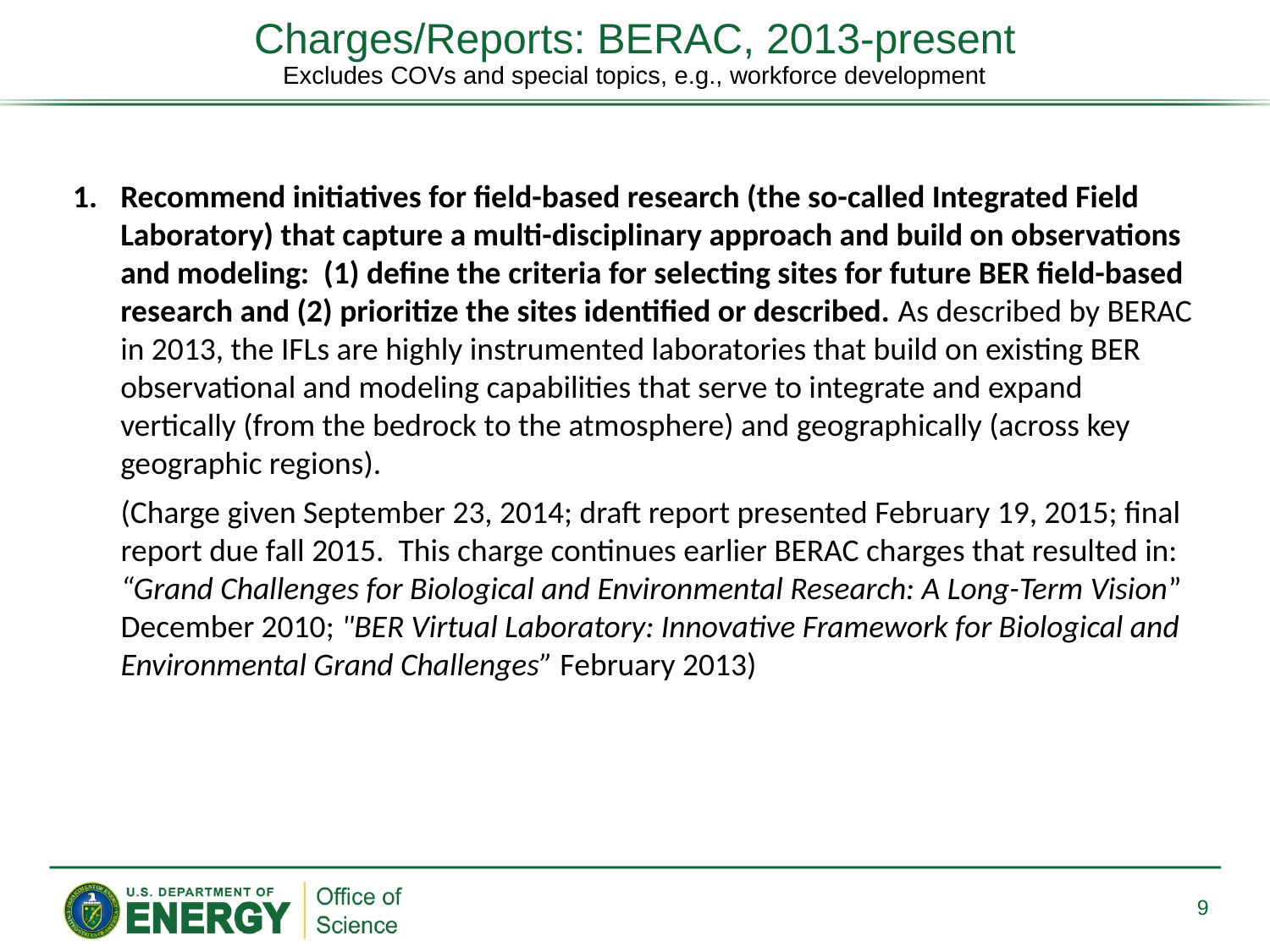

Charges/Reports: BERAC, 2013-present
Excludes COVs and special topics, e.g., workforce development
Recommend initiatives for field-based research (the so-called Integrated Field Laboratory) that capture a multi-disciplinary approach and build on observations and modeling:  (1) define the criteria for selecting sites for future BER field-based research and (2) prioritize the sites identified or described. As described by BERAC in 2013, the IFLs are highly instrumented laboratories that build on existing BER observational and modeling capabilities that serve to integrate and expand vertically (from the bedrock to the atmosphere) and geographically (across key geographic regions).
(Charge given September 23, 2014; draft report presented February 19, 2015; final report due fall 2015.  This charge continues earlier BERAC charges that resulted in: “Grand Challenges for Biological and Environmental Research: A Long-Term Vision” December 2010; "BER Virtual Laboratory: Innovative Framework for Biological and Environmental Grand Challenges” February 2013)
9